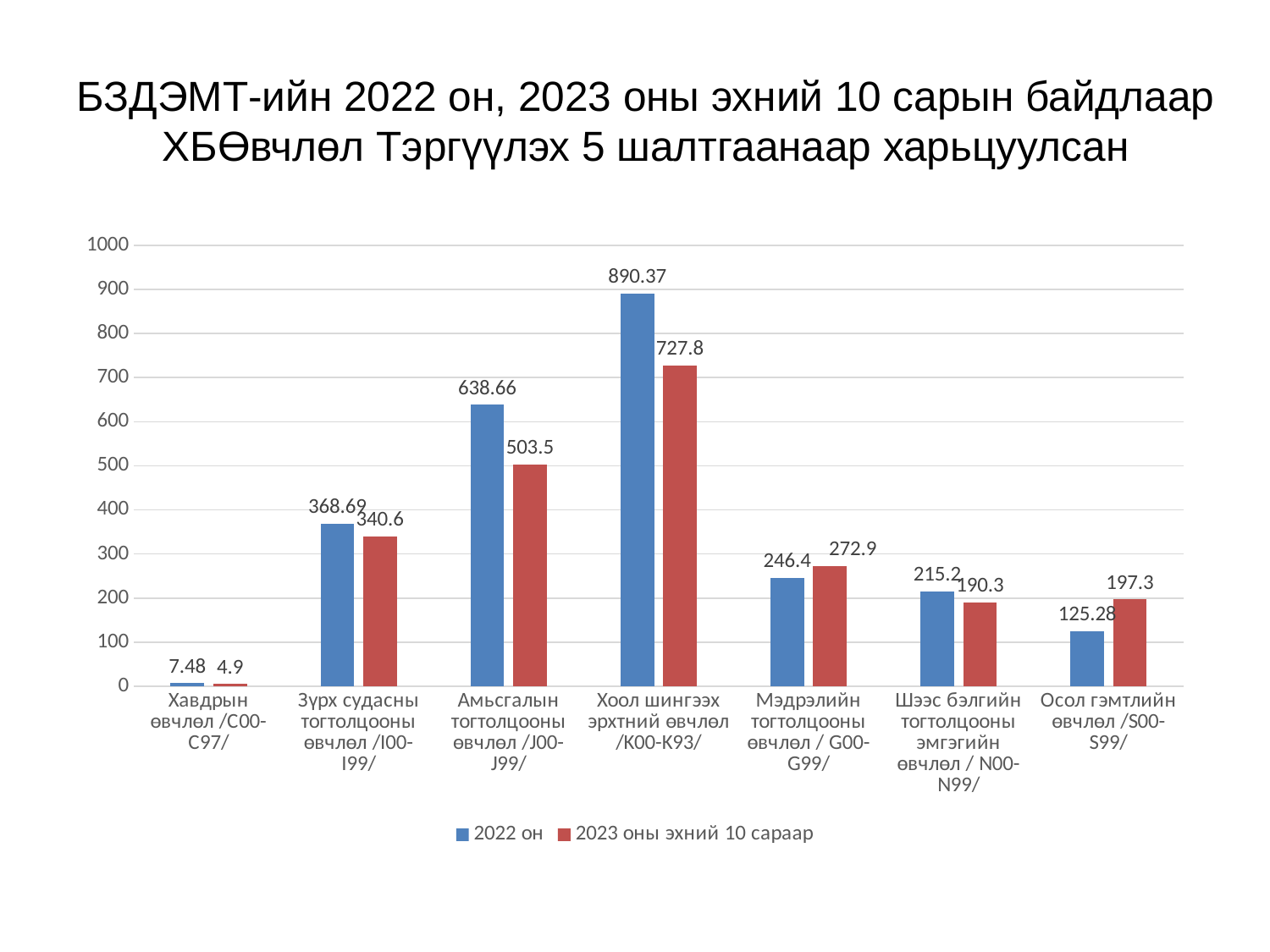

# БЗДЭМТ-ийн 2022 он, 2023 оны эхний 10 сарын байдлаар ХБӨвчлөл Тэргүүлэх 5 шалтгаанаар харьцуулсан

### Chart

| Category | 2022 он | 2023 оны эхний 10 сараар |
|---|---|---|
| Хавдрын өвчлөл /C00-C97/ | 7.48 | 4.9 |
| Зүрх судасны тогтолцооны өвчлөл /I00-I99/ | 368.69 | 340.6 |
| Амьсгалын тогтолцооны өвчлөл /J00-J99/ | 638.66 | 503.5 |
| Хоол шингээх эрхтний өвчлөл /K00-K93/ | 890.37 | 727.8 |
| Мэдрэлийн тогтолцооны өвчлөл / G00-G99/ | 246.4 | 272.9 |
| Шээс бэлгийн тогтолцооны эмгэгийн өвчлөл / N00-N99/ | 215.2 | 190.3 |
| Осол гэмтлийн өвчлөл /S00-S99/ | 125.28 | 197.3 |